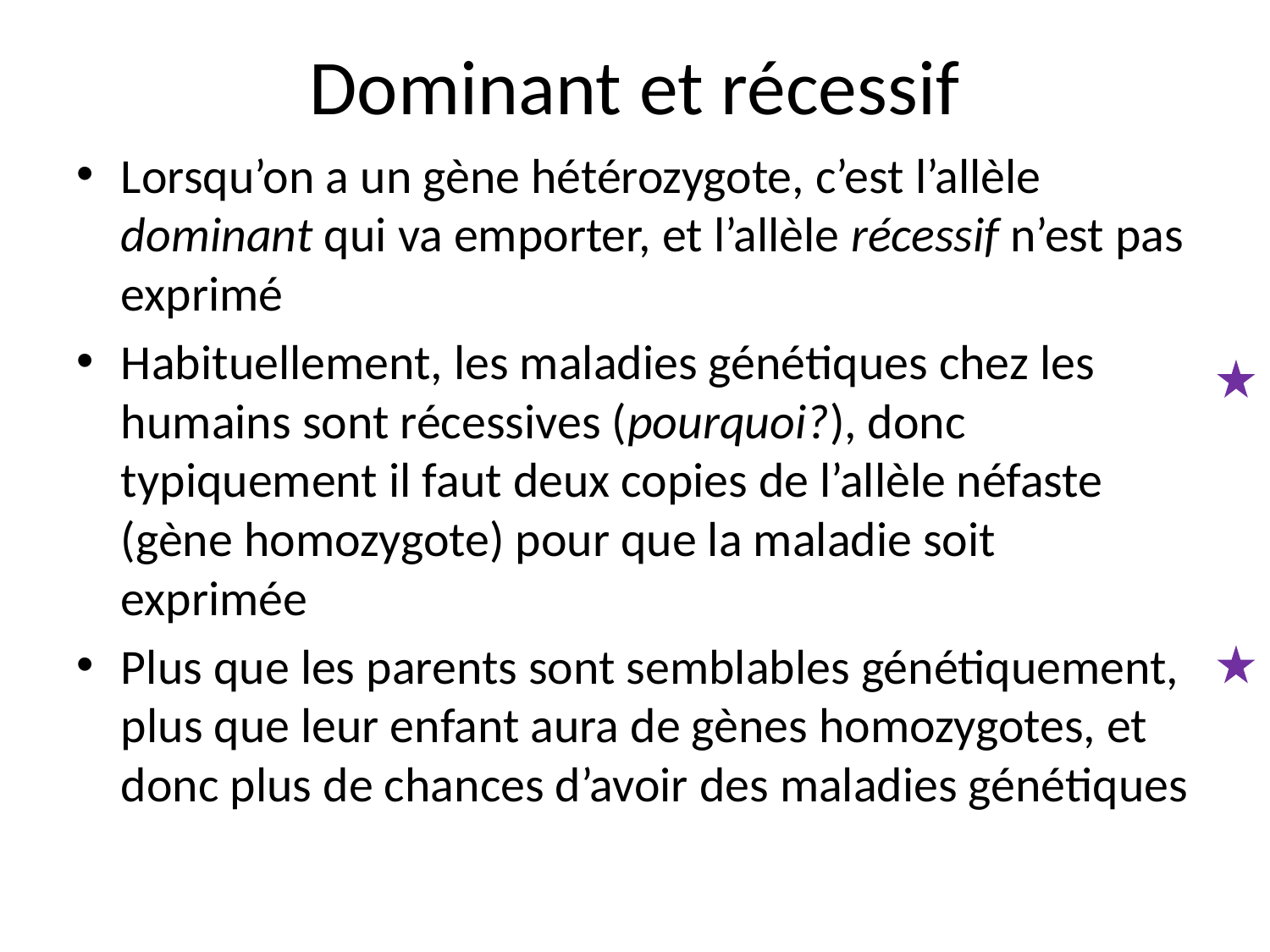

# Dominant et récessif
Lorsqu’on a un gène hétérozygote, c’est l’allèle dominant qui va emporter, et l’allèle récessif n’est pas exprimé
Habituellement, les maladies génétiques chez les humains sont récessives (pourquoi?), donc typiquement il faut deux copies de l’allèle néfaste (gène homozygote) pour que la maladie soit exprimée
Plus que les parents sont semblables génétiquement, plus que leur enfant aura de gènes homozygotes, et donc plus de chances d’avoir des maladies génétiques